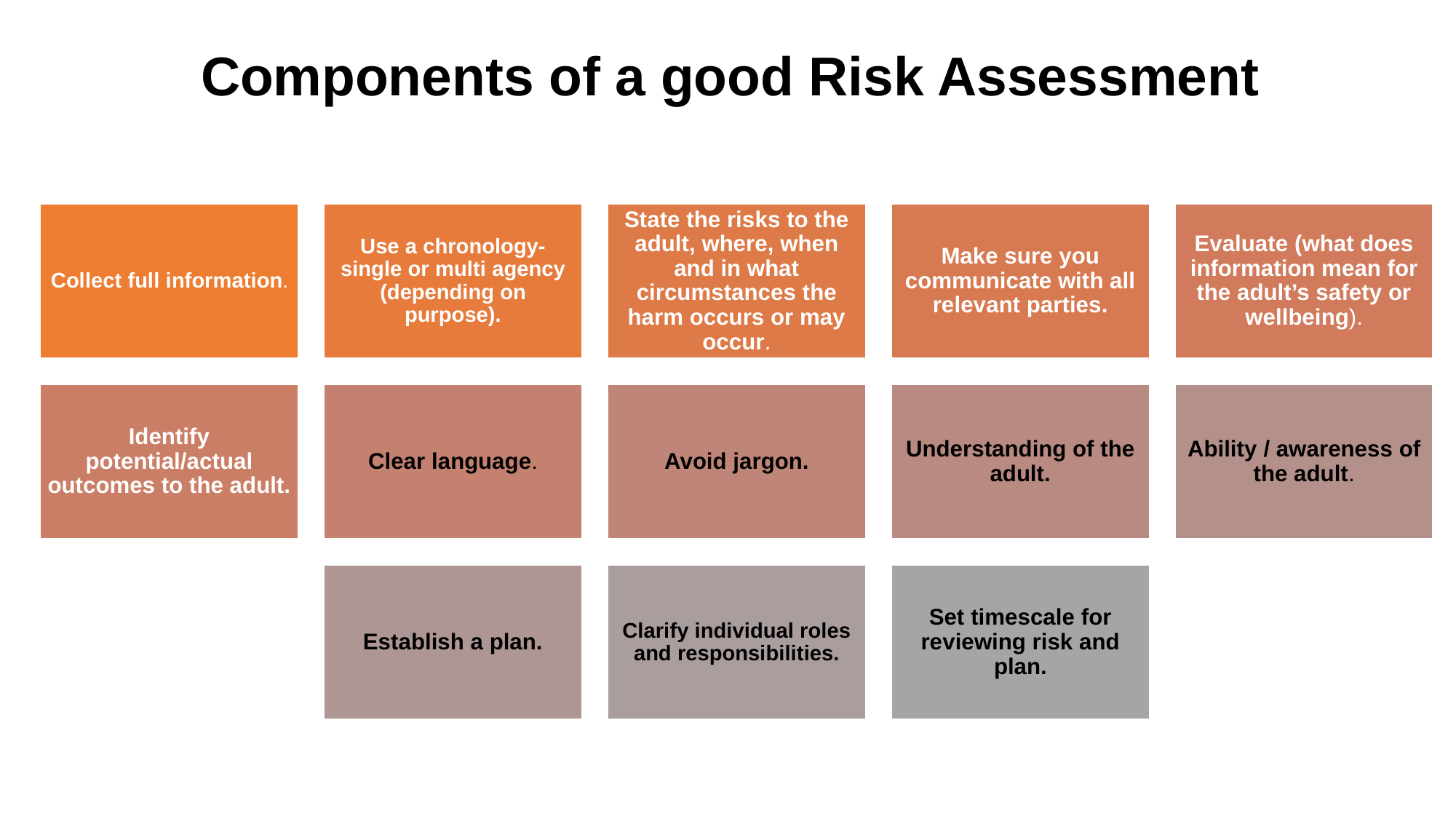

# Components of a good Risk Assessment
Collect full information.
Use a chronology- single or multi agency (depending on purpose).
State the risks to the adult, where, when and in what circumstances the harm occurs or may occur.
Make sure you communicate with all relevant parties.
Evaluate (what does information mean for the adult’s safety or wellbeing).
Identify potential/actual outcomes to the adult.
Clear language.
Avoid jargon.
Understanding of the adult.
Ability / awareness of the adult.
Establish a plan.
Clarify individual roles and responsibilities.
Set timescale for reviewing risk and plan.